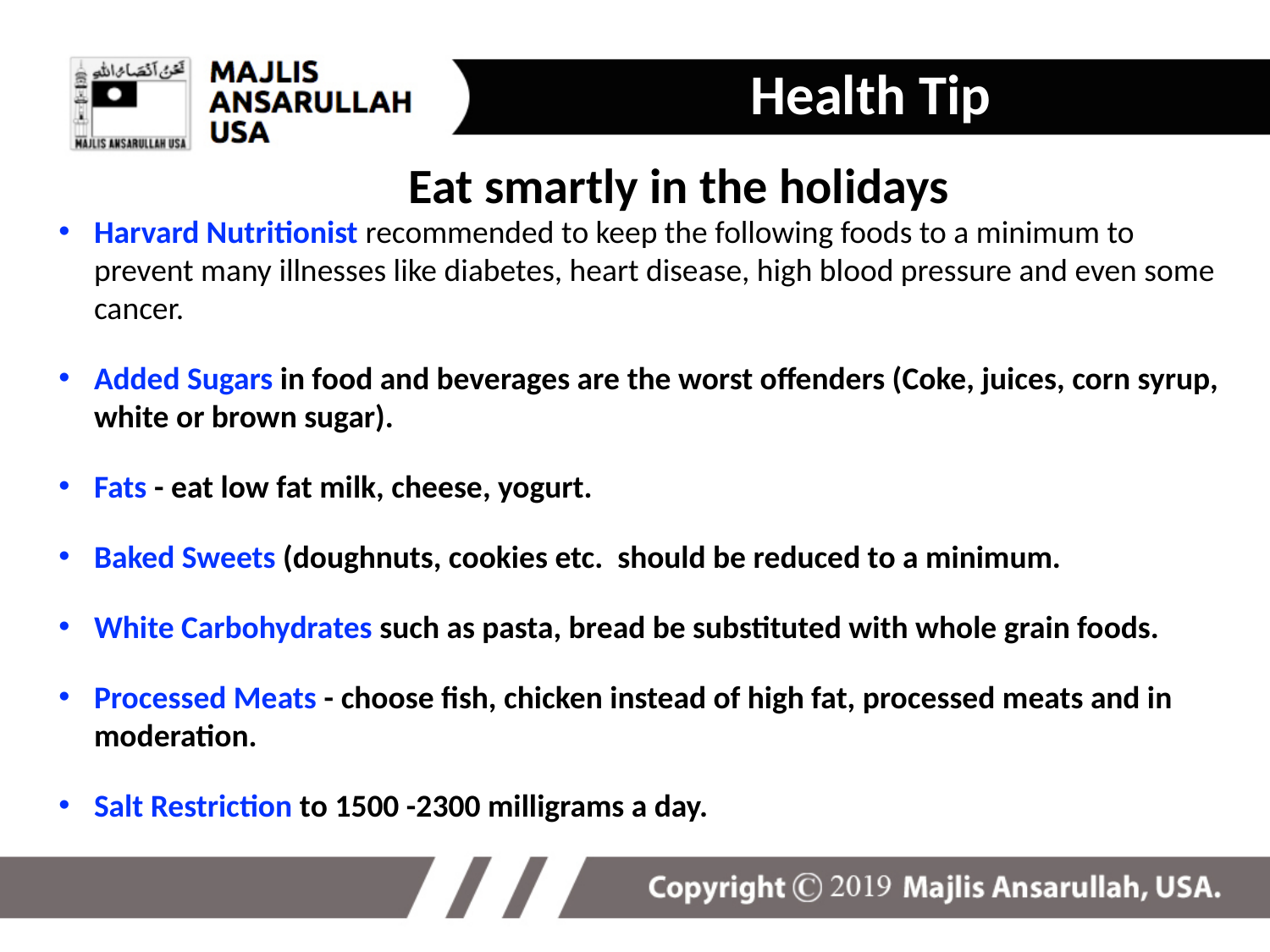

Health Tip
Eat smartly in the holidays
Harvard Nutritionist recommended to keep the following foods to a minimum to prevent many illnesses like diabetes, heart disease, high blood pressure and even some cancer.
Added Sugars in food and beverages are the worst offenders (Coke, juices, corn syrup, white or brown sugar).
Fats - eat low fat milk, cheese, yogurt.
Baked Sweets (doughnuts, cookies etc.  should be reduced to a minimum.
White Carbohydrates such as pasta, bread be substituted with whole grain foods.
Processed Meats - choose fish, chicken instead of high fat, processed meats and in moderation.
Salt Restriction to 1500 -2300 milligrams a day.